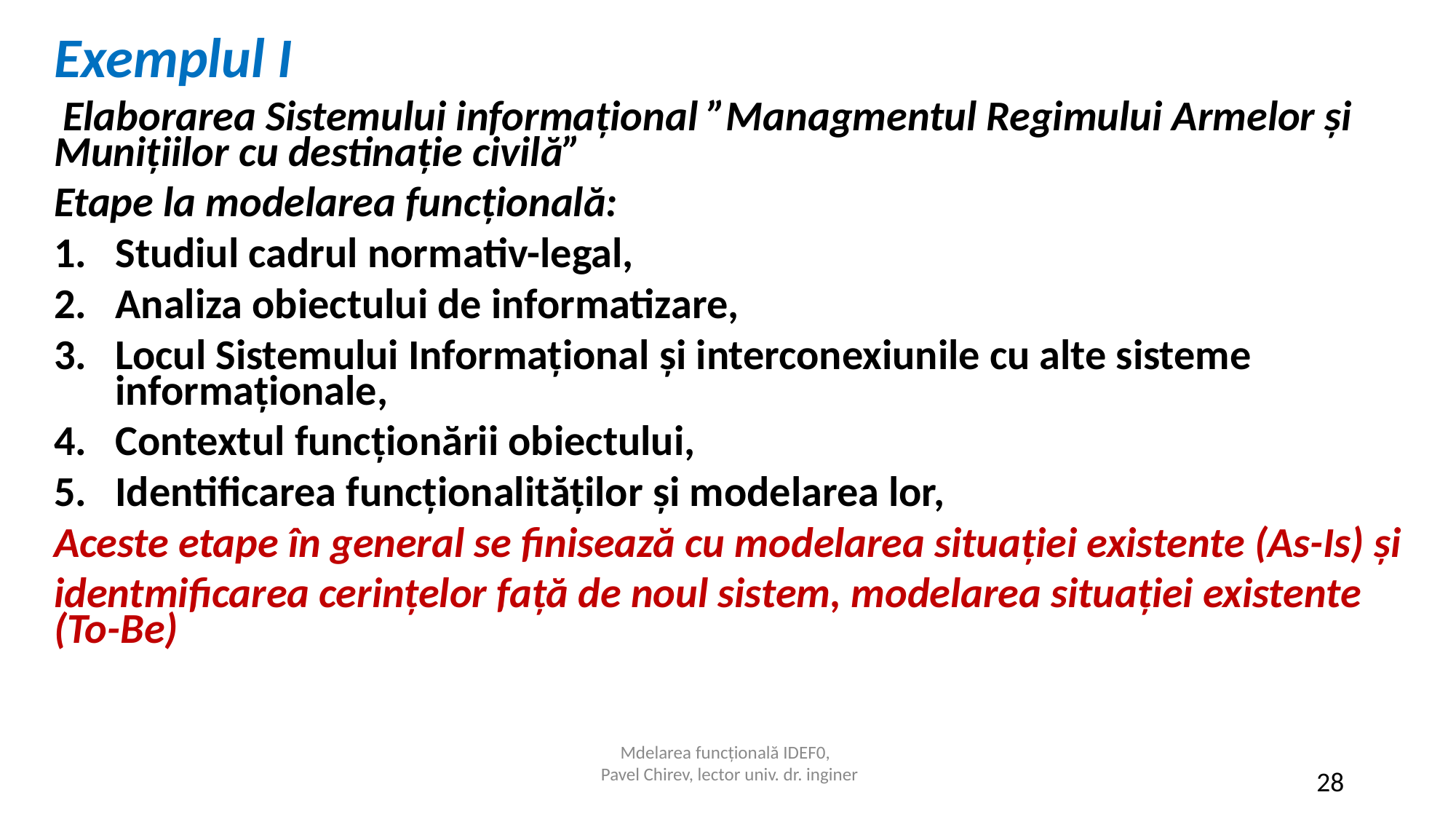

Exemplul I
 Elaborarea Sistemului informațional ”Managmentul Regimului Armelor și Munițiilor cu destinație civilă”
Etape la modelarea funcțională:
Studiul cadrul normativ-legal,
Analiza obiectului de informatizare,
Locul Sistemului Informațional și interconexiunile cu alte sisteme informaționale,
Contextul funcționării obiectului,
Identificarea funcționalităților și modelarea lor,
Aceste etape în general se finisează cu modelarea situației existente (As-Is) și
identmificarea cerințelor față de noul sistem, modelarea situației existente (To-Be)

Mdelarea funcțională IDEF0,
 Pavel Chirev, lector univ. dr. inginer
28